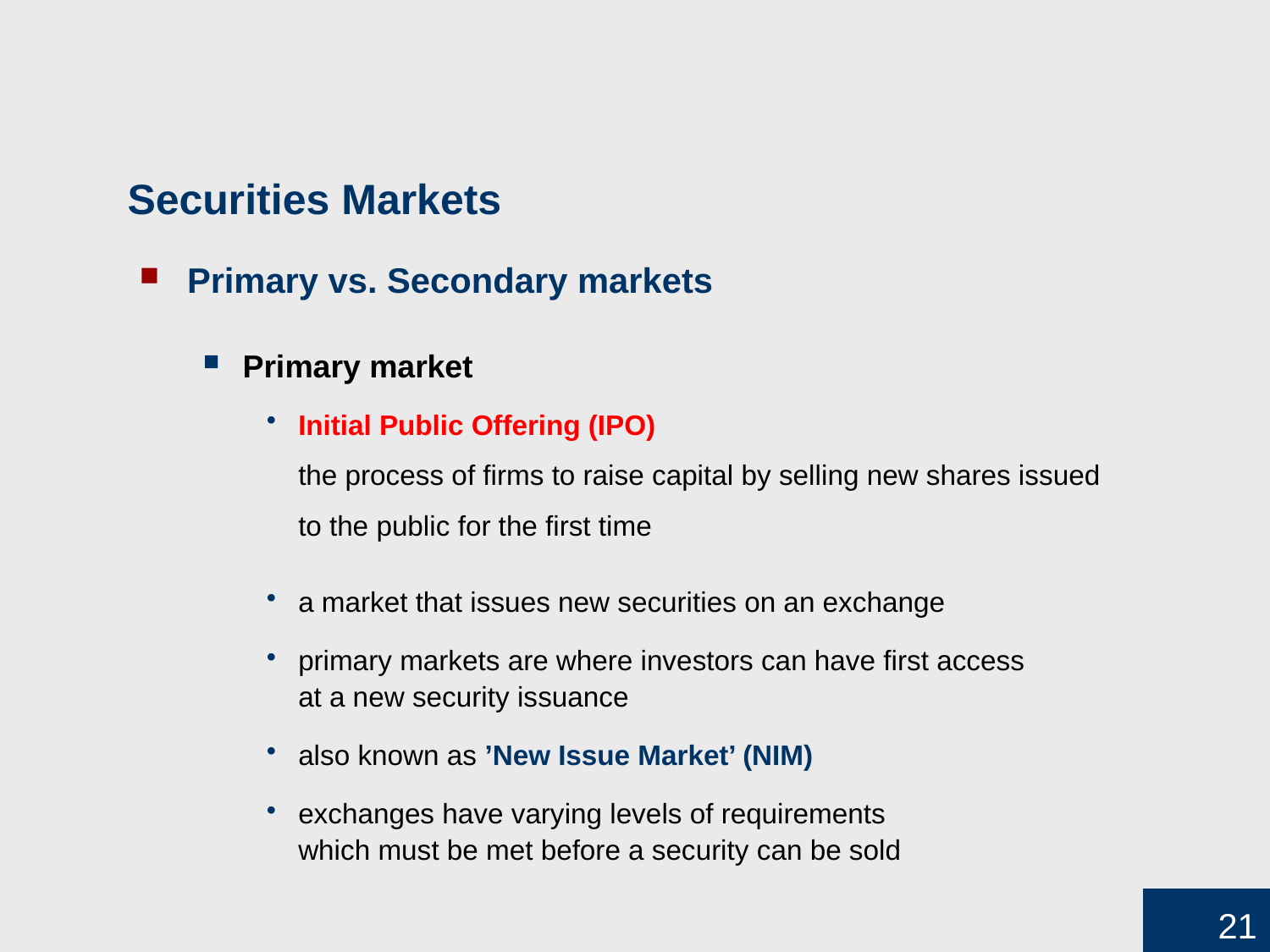

# Securities Markets
Primary vs. Secondary markets

Primary market
Initial Public Offering (IPO)
the process of firms to raise capital by selling new shares issued
to the public for the first time

a market that issues new securities on an exchange

primary markets are where investors can have first access
	at a new security issuance

also known as ’New Issue Market’ (NIM)

exchanges have varying levels of requirements
	which must be met before a security can be sold
21